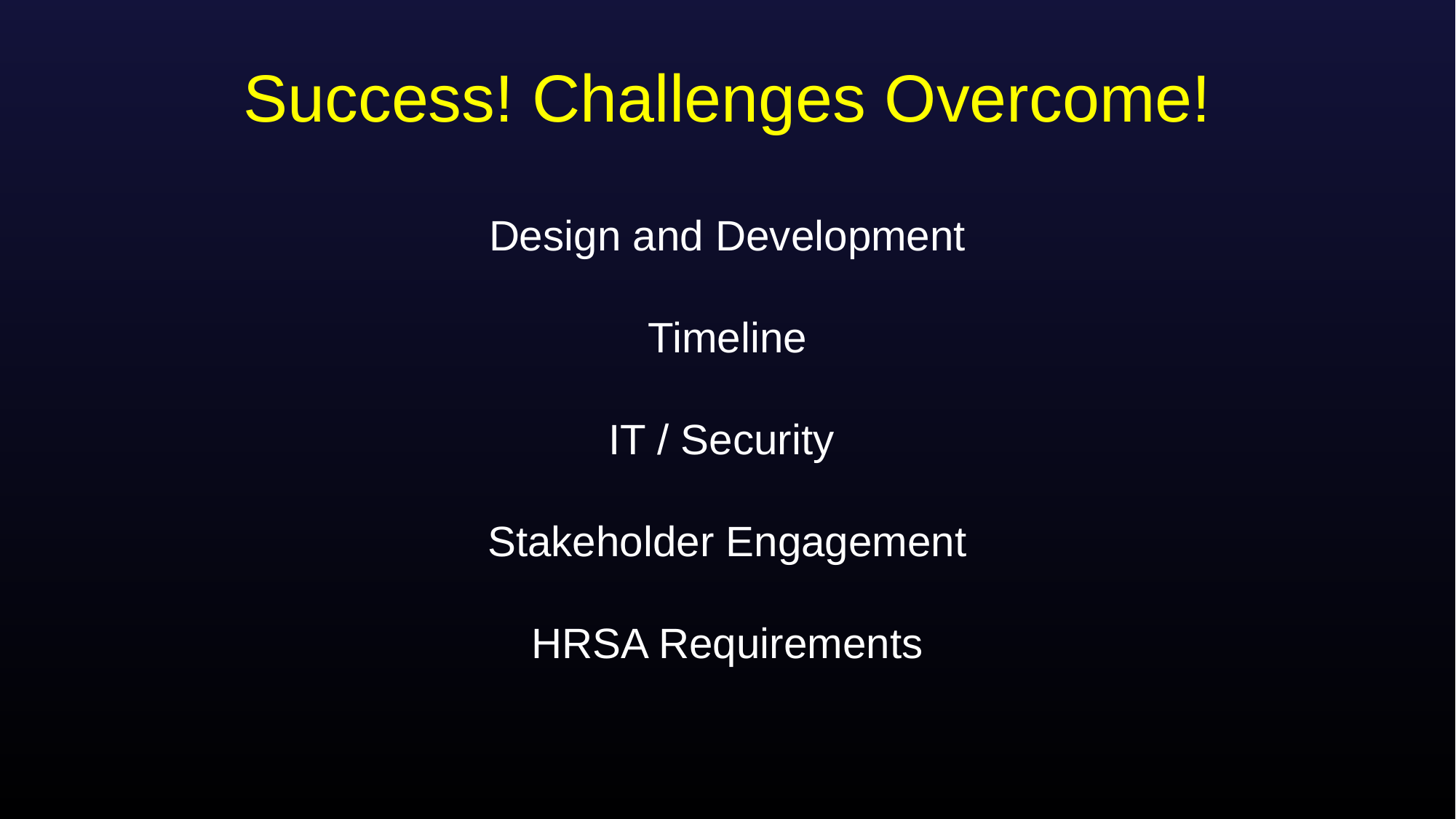

Success! Challenges Overcome!

Design and Development

Timeline

IT / Security

Stakeholder Engagement

HRSA Requirements